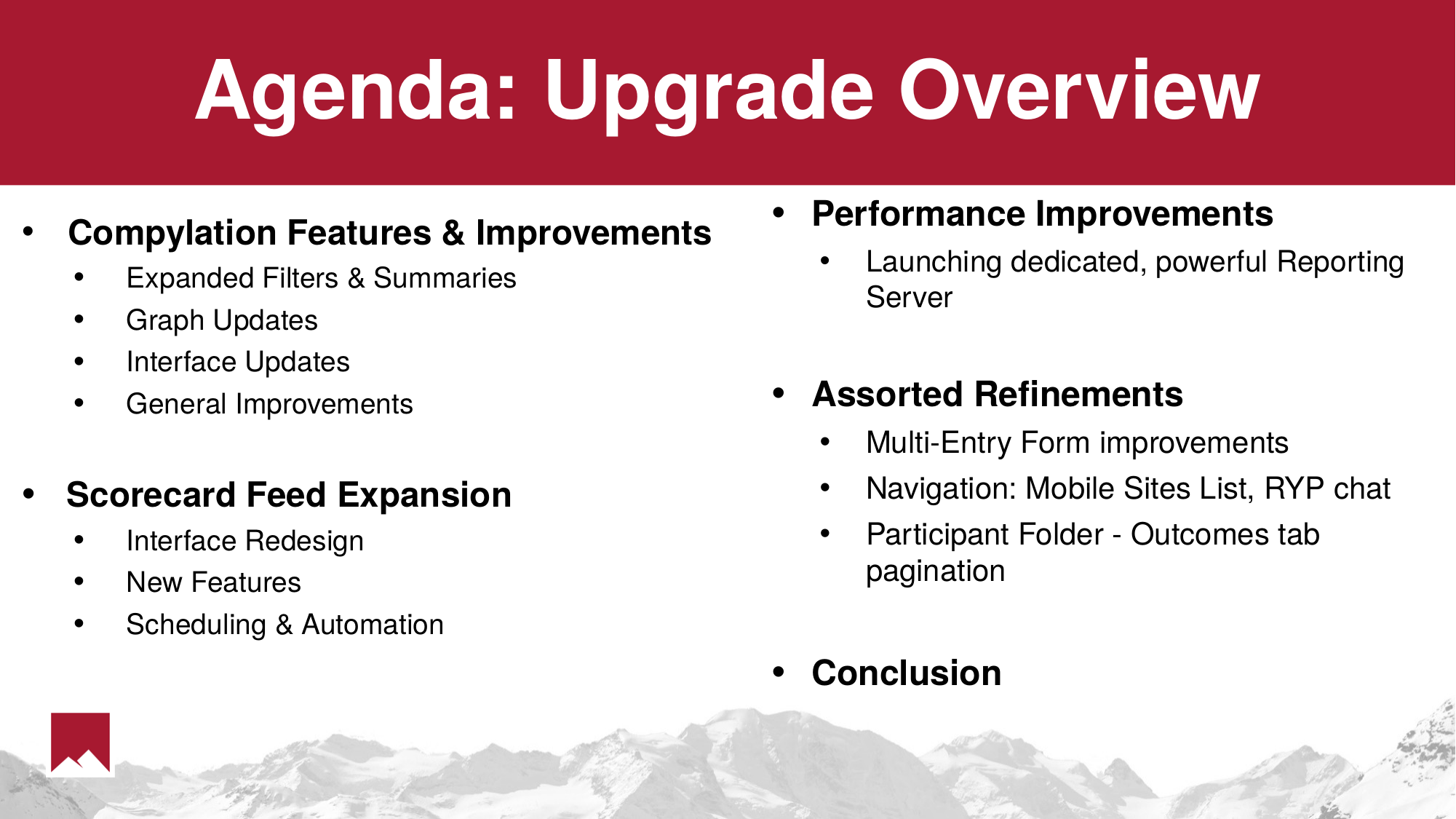

# Agenda: Upgrade Overview
Compylation Features & Improvements
Expanded Filters & Summaries
Graph Updates
Interface Updates
General Improvements

Scorecard Feed Expansion
Interface Redesign
New Features
Scheduling & Automation
Performance Improvements
Launching dedicated, powerful Reporting Server

Assorted Refinements
Multi-Entry Form improvements
Navigation: Mobile Sites List, RYP chat
Participant Folder - Outcomes tab pagination

Conclusion